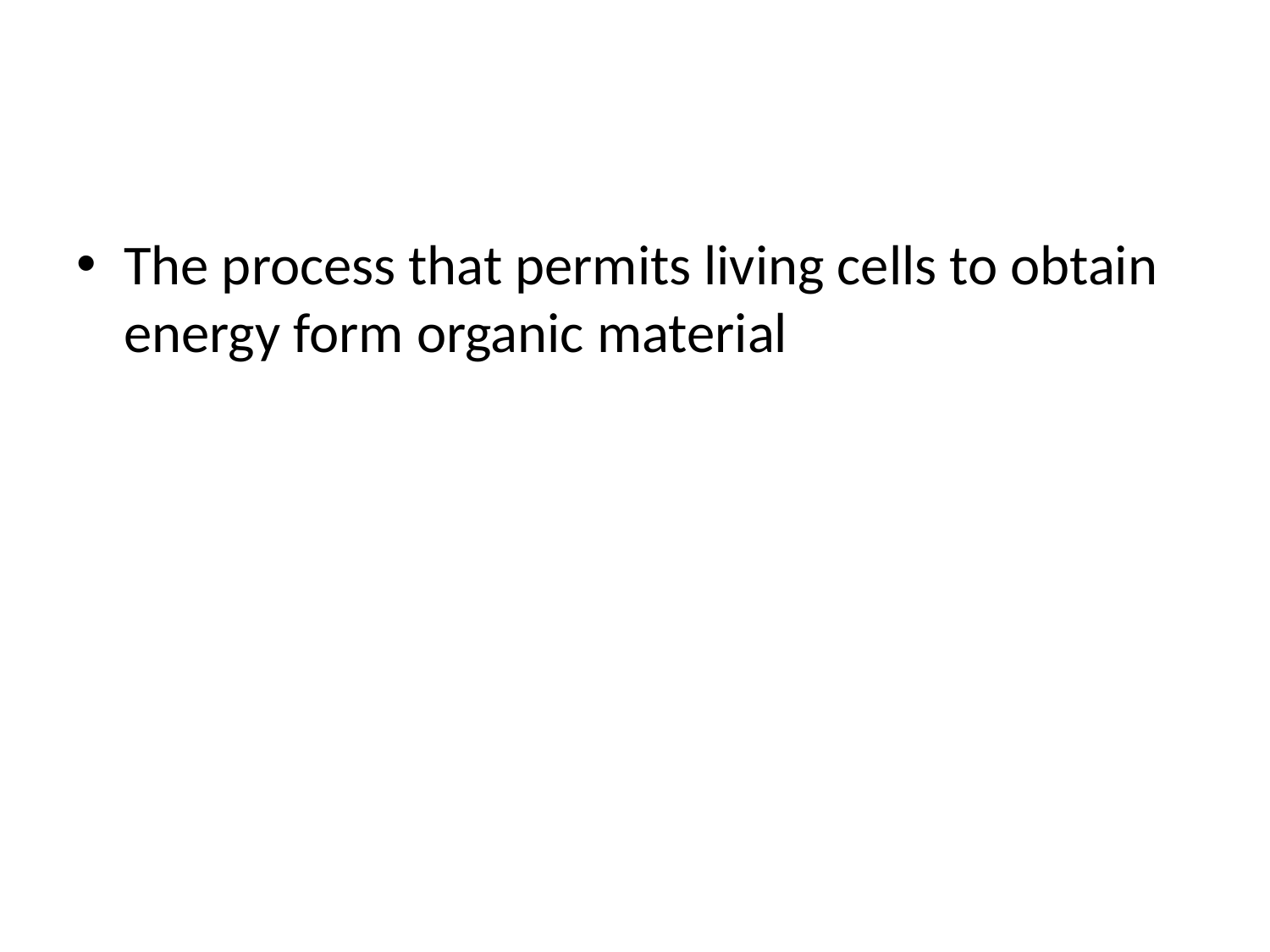

#
The process that permits living cells to obtain energy form organic material